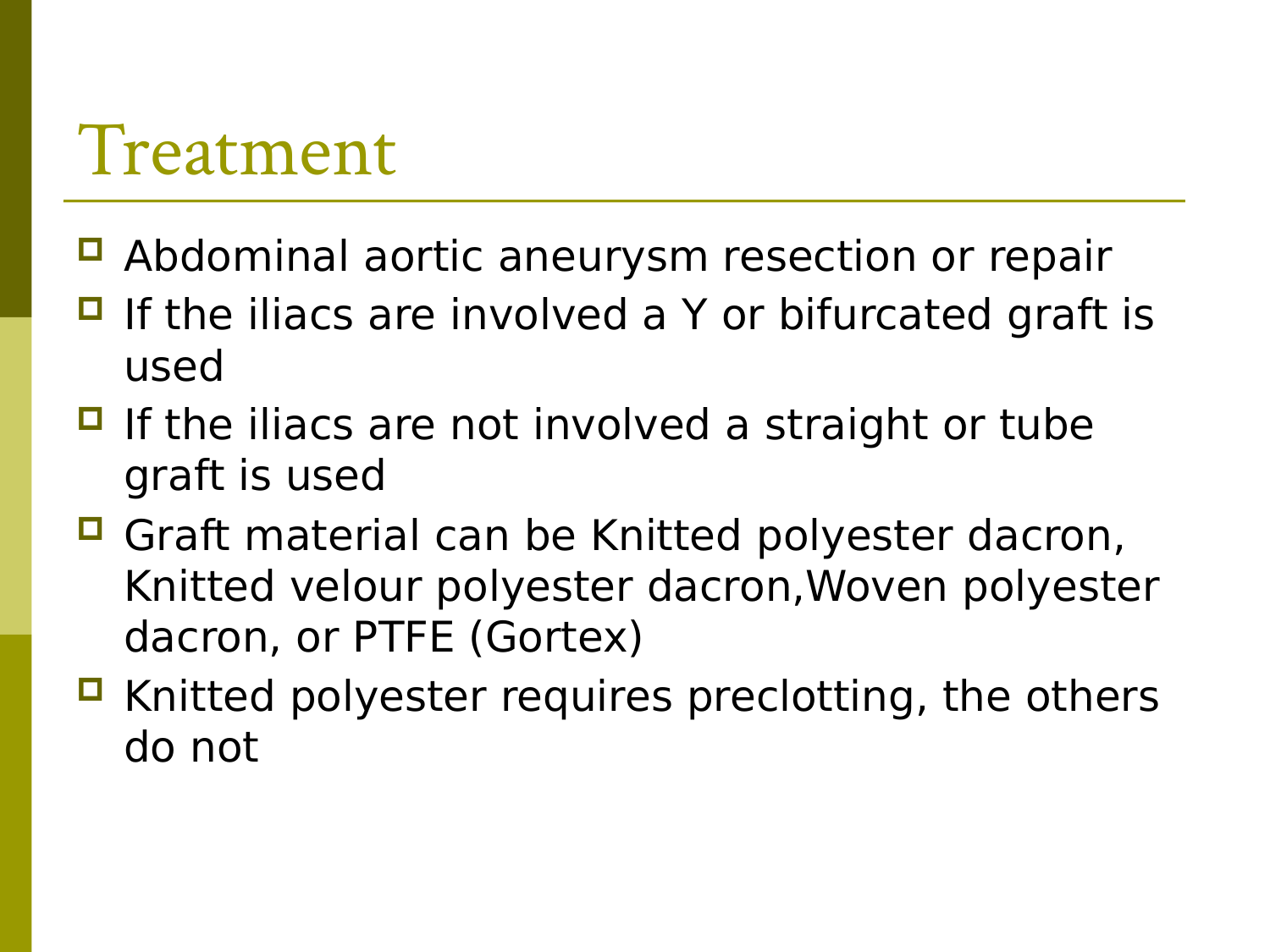

# Treatment
Abdominal aortic aneurysm resection or repair
If the iliacs are involved a Y or bifurcated graft is used
If the iliacs are not involved a straight or tube graft is used
Graft material can be Knitted polyester dacron, Knitted velour polyester dacron,Woven polyester dacron, or PTFE (Gortex)
Knitted polyester requires preclotting, the others do not